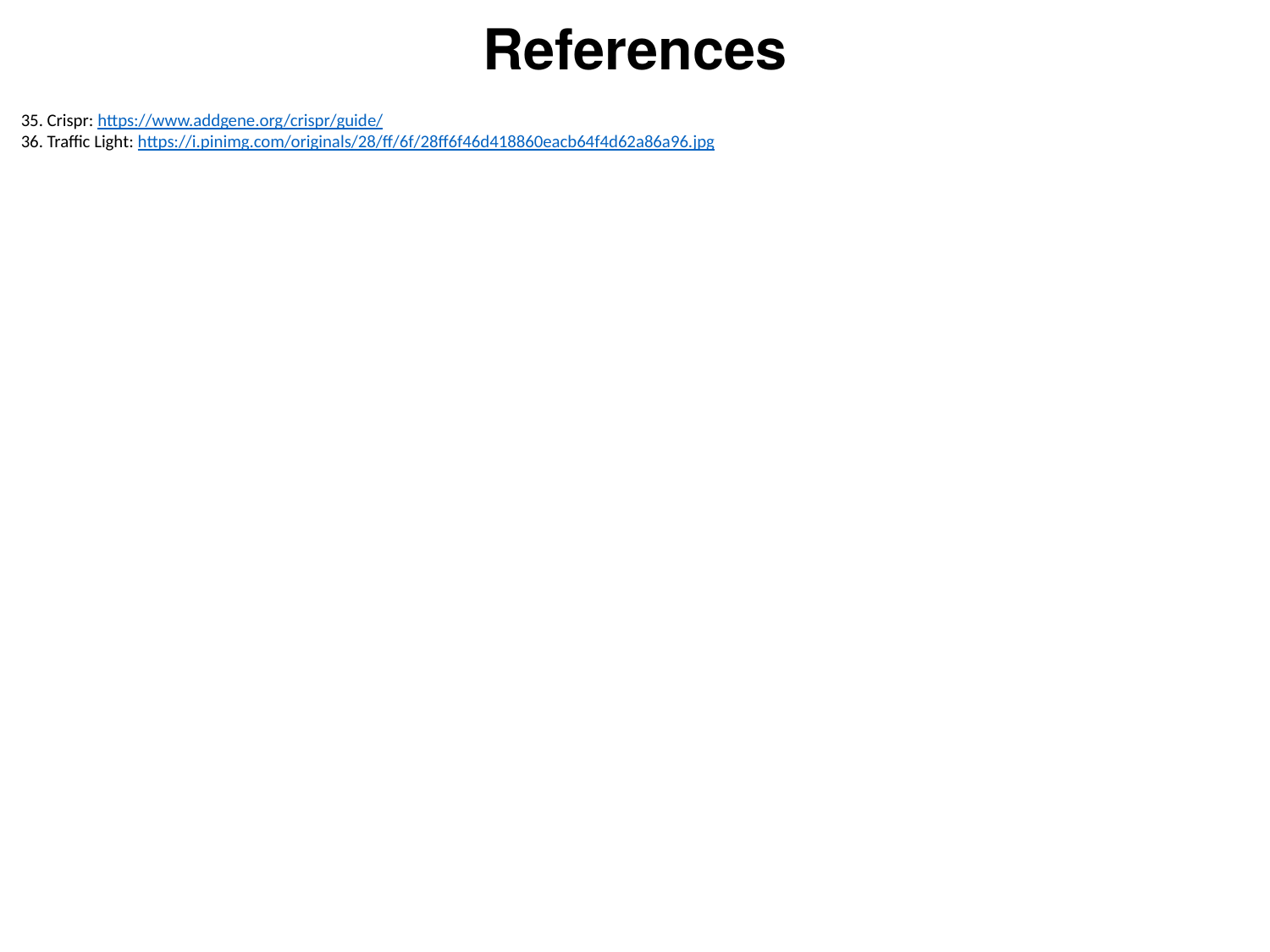

# References

35. Crispr: https://www.addgene.org/crispr/guide/
36. Traffic Light: https://i.pinimg.com/originals/28/ff/6f/28ff6f46d418860eacb64f4d62a86a96.jpg